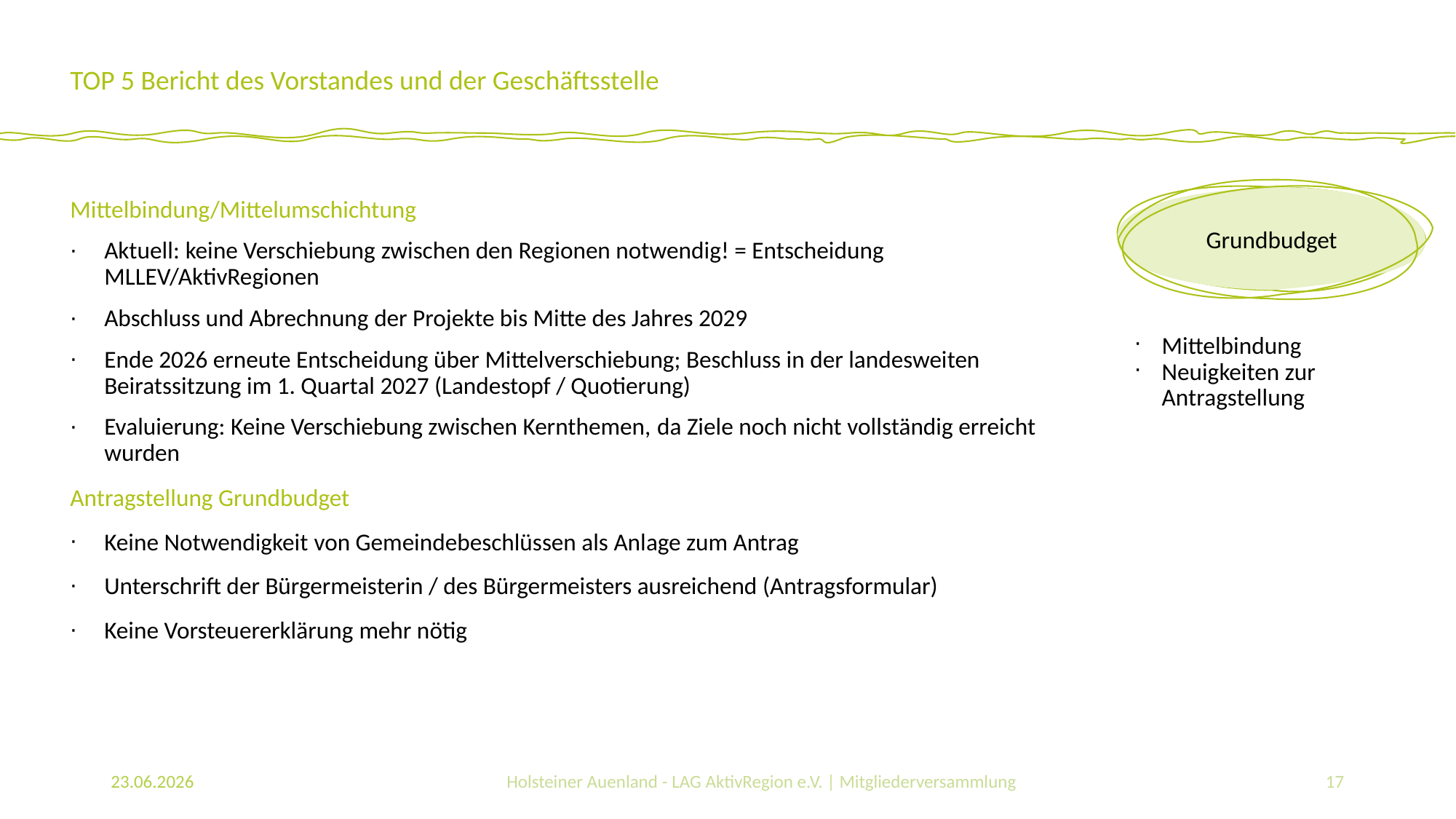

# TOP 5 Bericht des Vorstandes und der Geschäftsstelle

Mittelbindung/Mittelumschichtung
Aktuell: keine Verschiebung zwischen den Regionen notwendig! = Entscheidung MLLEV/AktivRegionen
Abschluss und Abrechnung der Projekte bis Mitte des Jahres 2029
Ende 2026 erneute Entscheidung über Mittelverschiebung; Beschluss in der landesweiten Beiratssitzung im 1. Quartal 2027 (Landestopf / Quotierung)
Evaluierung: Keine Verschiebung zwischen Kernthemen, da Ziele noch nicht vollständig erreicht wurden
Antragstellung Grundbudget
Keine Notwendigkeit von Gemeindebeschlüssen als Anlage zum Antrag
Unterschrift der Bürgermeisterin / des Bürgermeisters ausreichend (Antragsformular)
Keine Vorsteuererklärung mehr nötig

Grundbudget
Mittelbindung
Neuigkeiten zur Antragstellung

23.06.2026
Holsteiner Auenland - LAG AktivRegion e.V. | Mitgliederversammlung
17